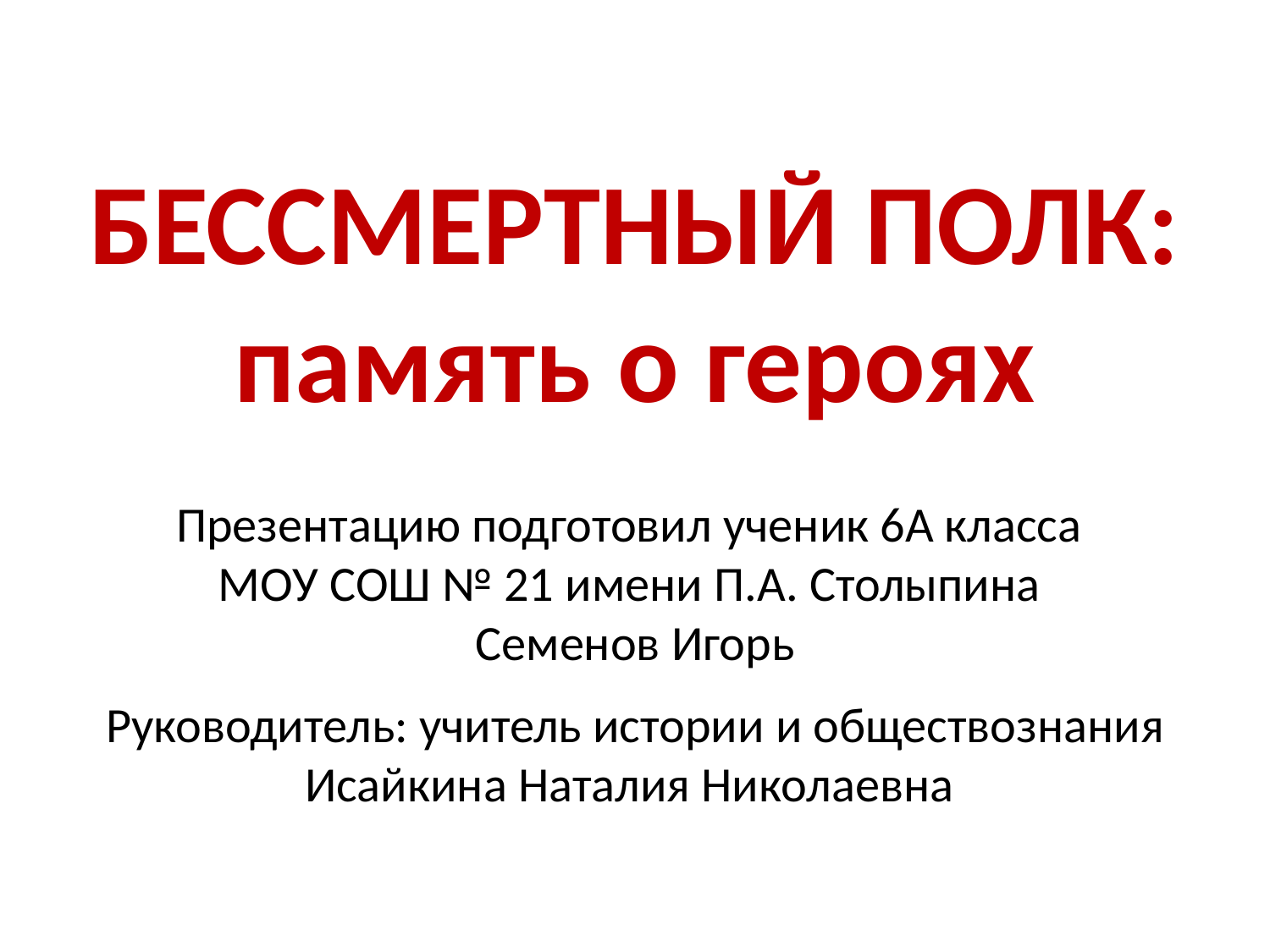

# БЕССМЕРТНЫЙ ПОЛК: память о героях Презентацию подготовил ученик 6А класса МОУ СОШ № 21 имени П.А. Столыпина Семенов Игорь Руководитель: учитель истории и обществознания Исайкина Наталия Николаевна